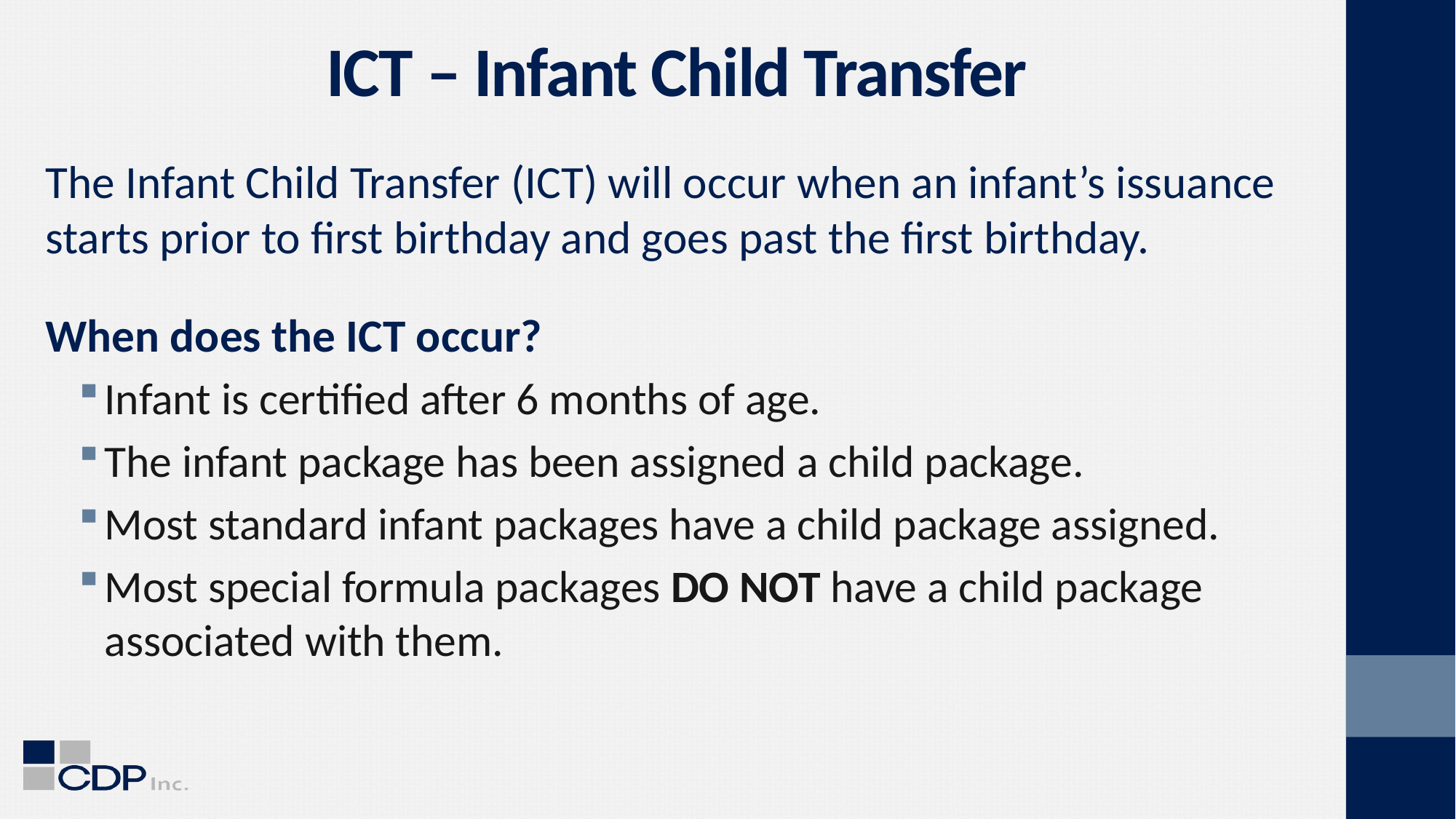

# ICT – Infant Child Transfer
The Infant Child Transfer (ICT) will occur when an infant’s issuance starts prior to first birthday and goes past the first birthday.

When does the ICT occur?
Infant is certified after 6 months of age.
The infant package has been assigned a child package.
Most standard infant packages have a child package assigned.
Most special formula packages DO NOT have a child package associated with them.